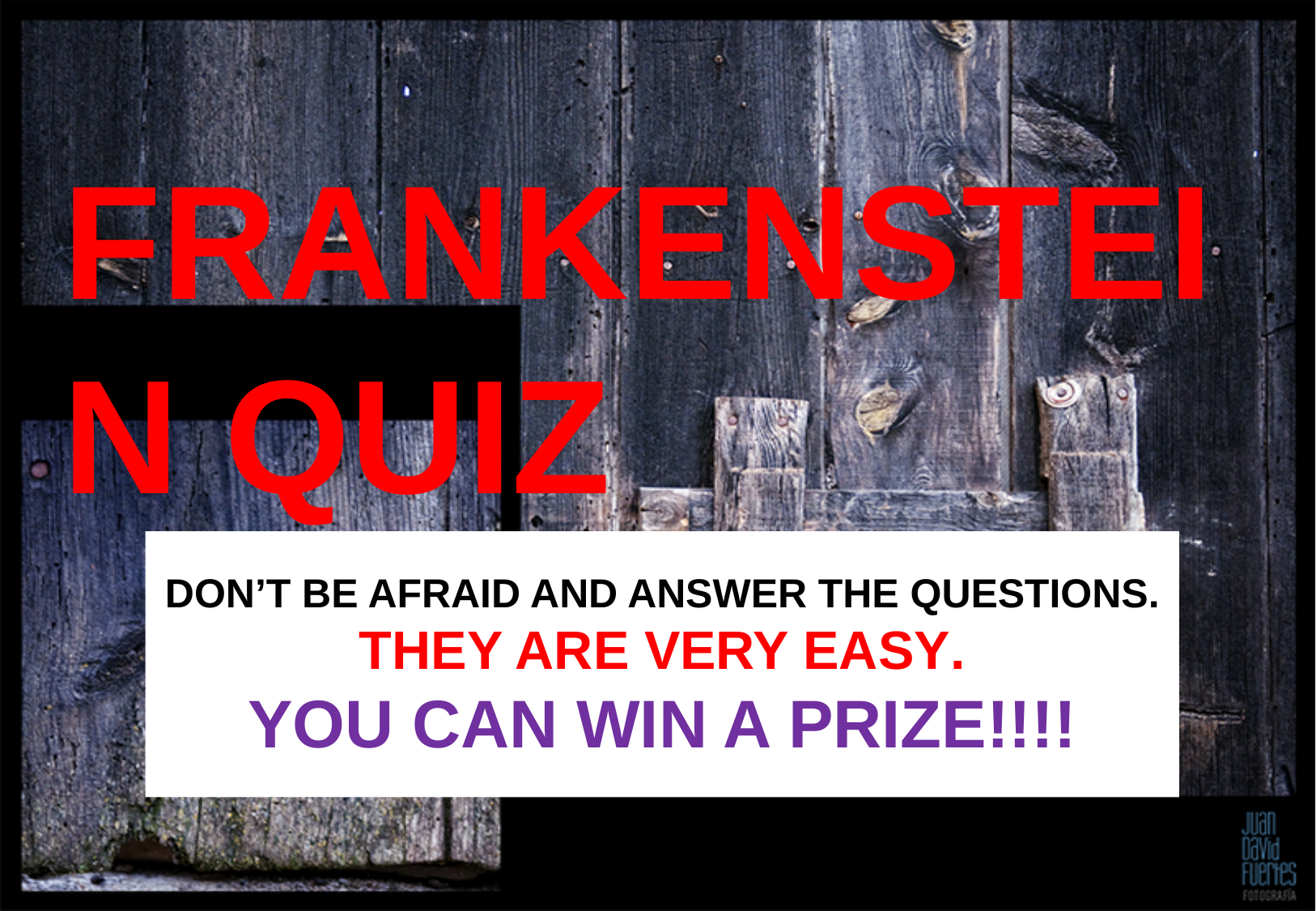

FRANKENSTEIN QUIZ

DON’T BE AFRAID AND ANSWER THE QUESTIONS.
THEY ARE VERY EASY.
YOU CAN WIN A PRIZE!!!!